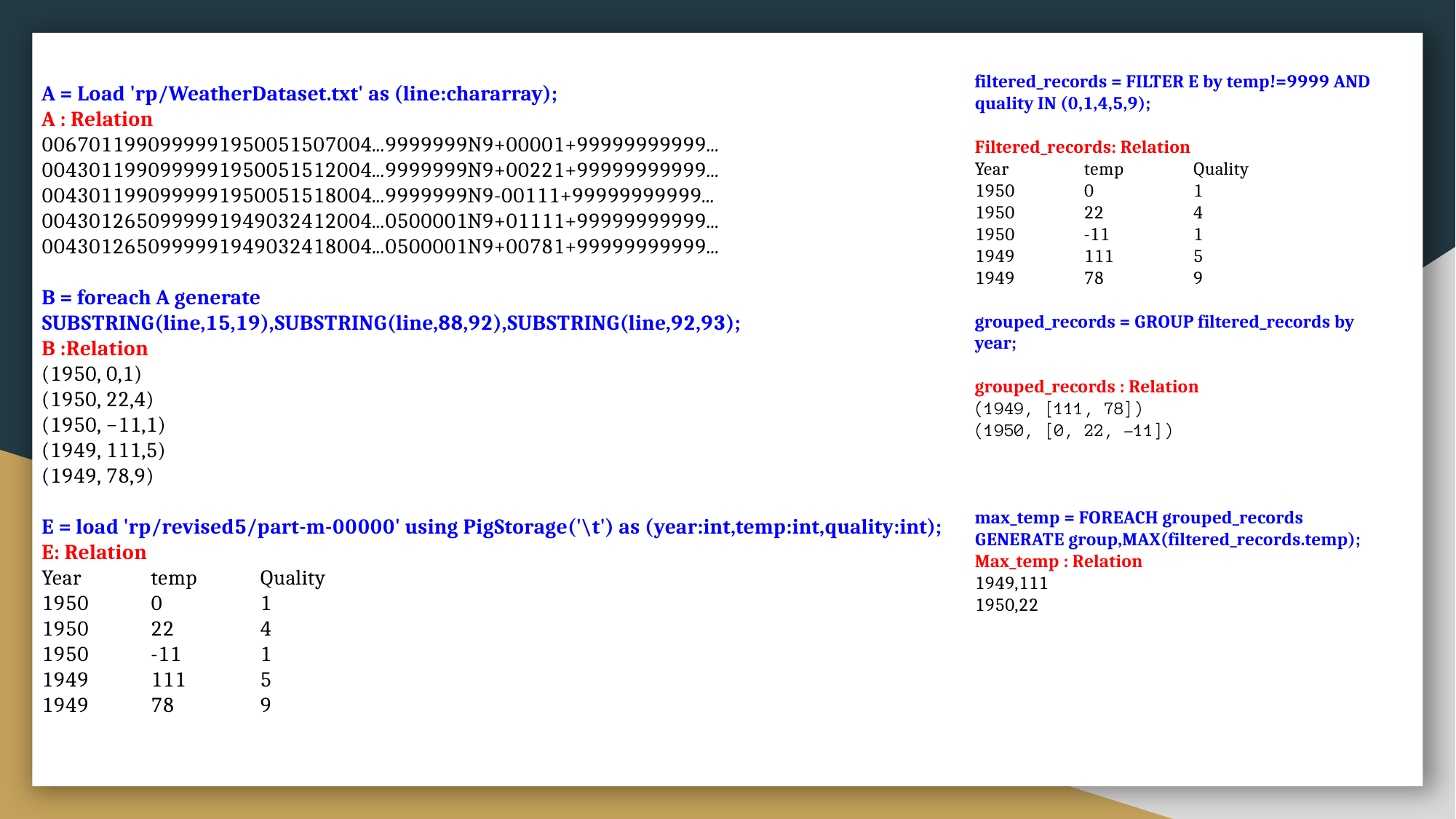

filtered_records = FILTER E by temp!=9999 AND quality IN (0,1,4,5,9);

Filtered_records: Relation
Year	temp	Quality
1950	0	1
1950	22	4
1950	-11	1
1949	111	5
1949	78	9

grouped_records = GROUP filtered_records by year;

grouped_records : Relation
(1949, [111, 78])
(1950, [0, 22, −11])

max_temp = FOREACH grouped_records GENERATE group,MAX(filtered_records.temp);
Max_temp : Relation
1949,111
1950,22

A = Load 'rp/WeatherDataset.txt' as (line:chararray);
A : Relation
0067011990999991950051507004...9999999N9+00001+99999999999...
0043011990999991950051512004...9999999N9+00221+99999999999...
0043011990999991950051518004...9999999N9-00111+99999999999...
0043012650999991949032412004...0500001N9+01111+99999999999...
0043012650999991949032418004...0500001N9+00781+99999999999...

B = foreach A generate SUBSTRING(line,15,19),SUBSTRING(line,88,92),SUBSTRING(line,92,93);
B :Relation
(1950, 0,1)
(1950, 22,4)
(1950, −11,1)
(1949, 111,5)
(1949, 78,9)

E = load 'rp/revised5/part-m-00000' using PigStorage('\t') as (year:int,temp:int,quality:int);
E: Relation
Year	temp	Quality
1950	0	1
1950	22	4
1950	-11	1
1949	111	5
1949	78	9

Filtered